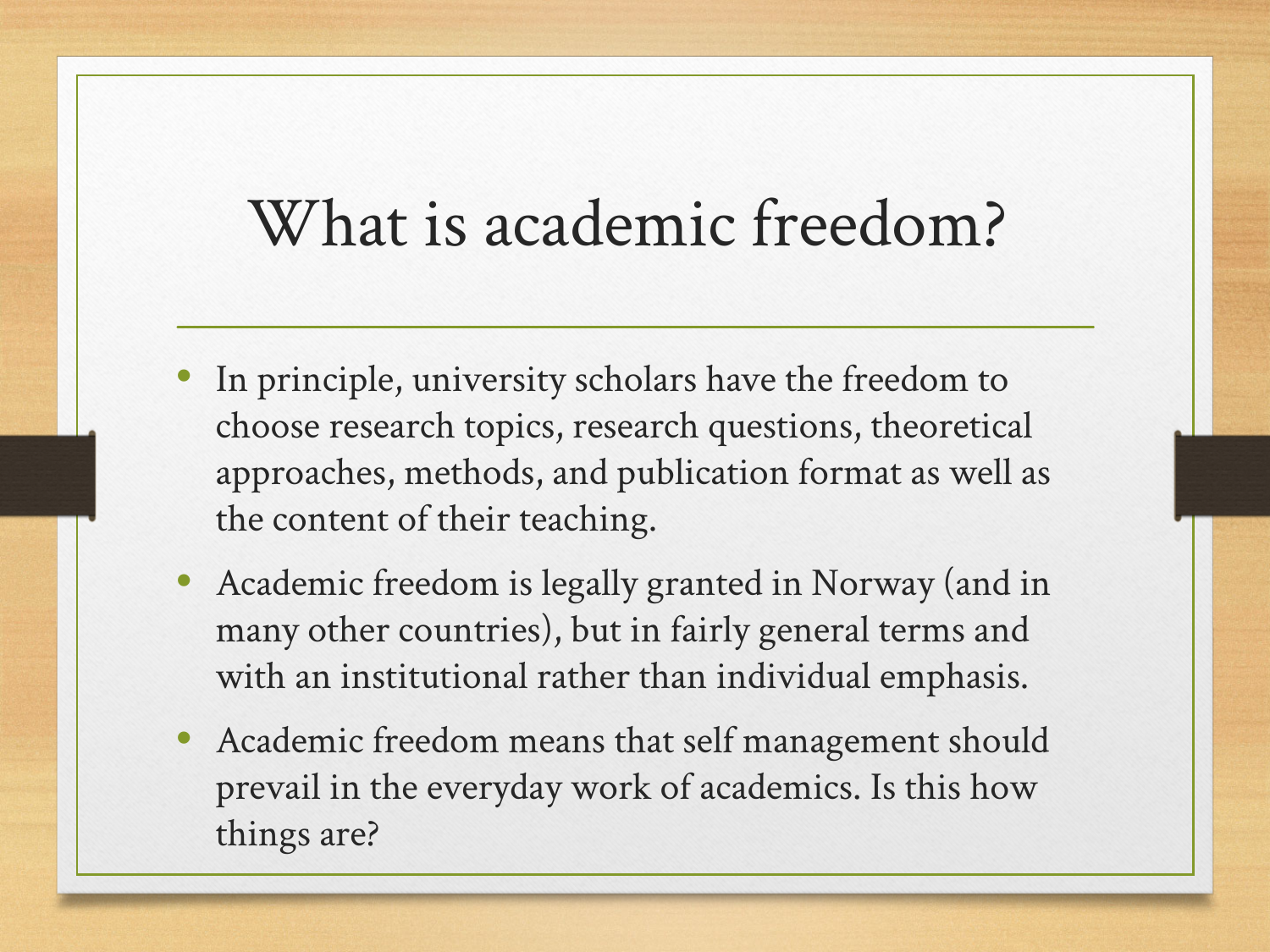

# What is academic freedom?
In principle, university scholars have the freedom to choose research topics, research questions, theoretical approaches, methods, and publication format as well as the content of their teaching.
Academic freedom is legally granted in Norway (and in many other countries), but in fairly general terms and with an institutional rather than individual emphasis.
Academic freedom means that self management should prevail in the everyday work of academics. Is this how things are?